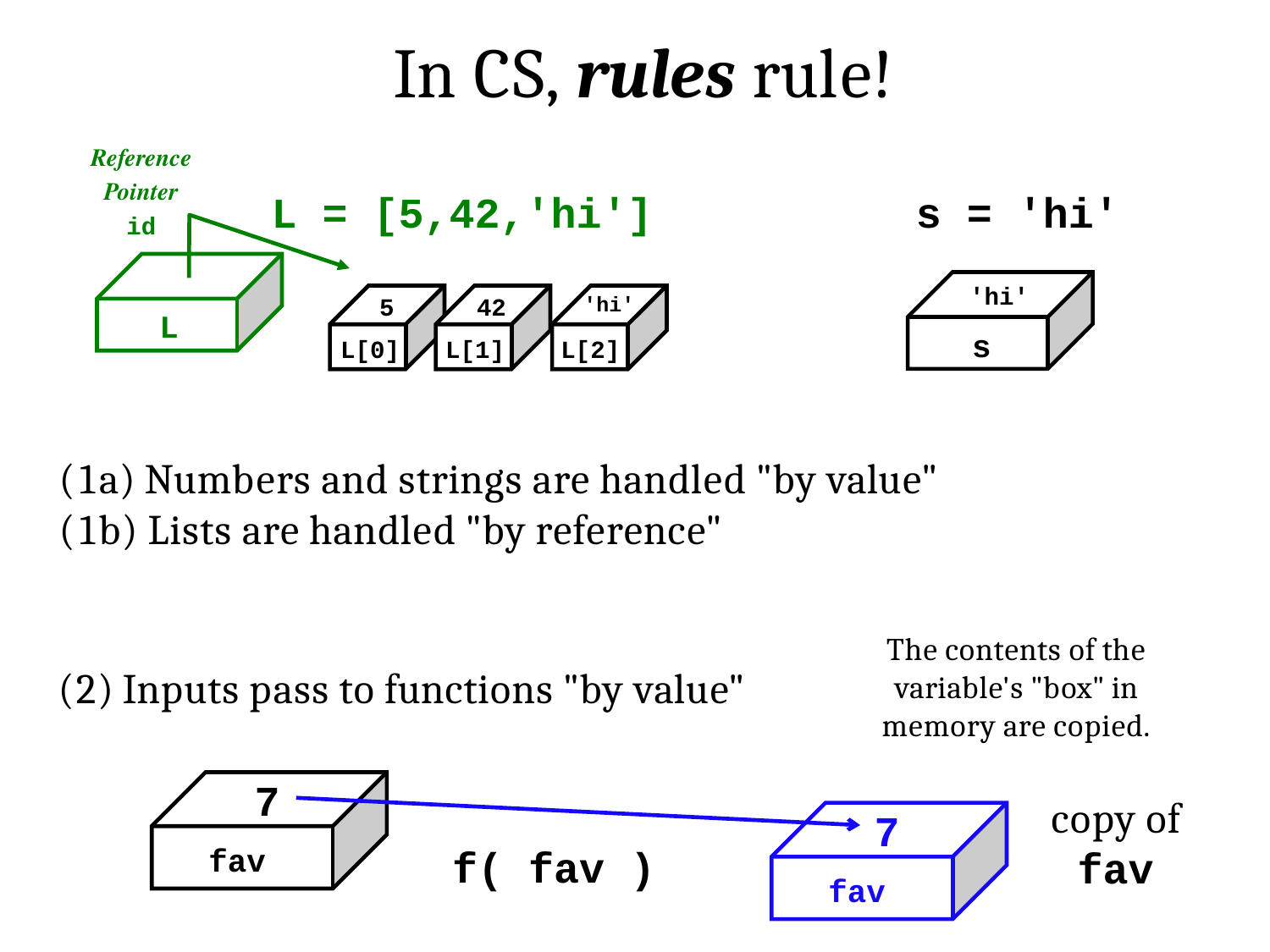

In CS, rules rule!
Reference
Pointer
id
L = [5,42,'hi']
s = 'hi'

'hi'
'hi'
42

5

L
s
L[0]
L[1]
L[2]
(1a) Numbers and strings are handled "by value"
(1b) Lists are handled "by reference"
The contents of the variable's "box" in memory are copied.
(2) Inputs pass to functions "by value"
7

copy of fav
7

fav
f( fav )
fav